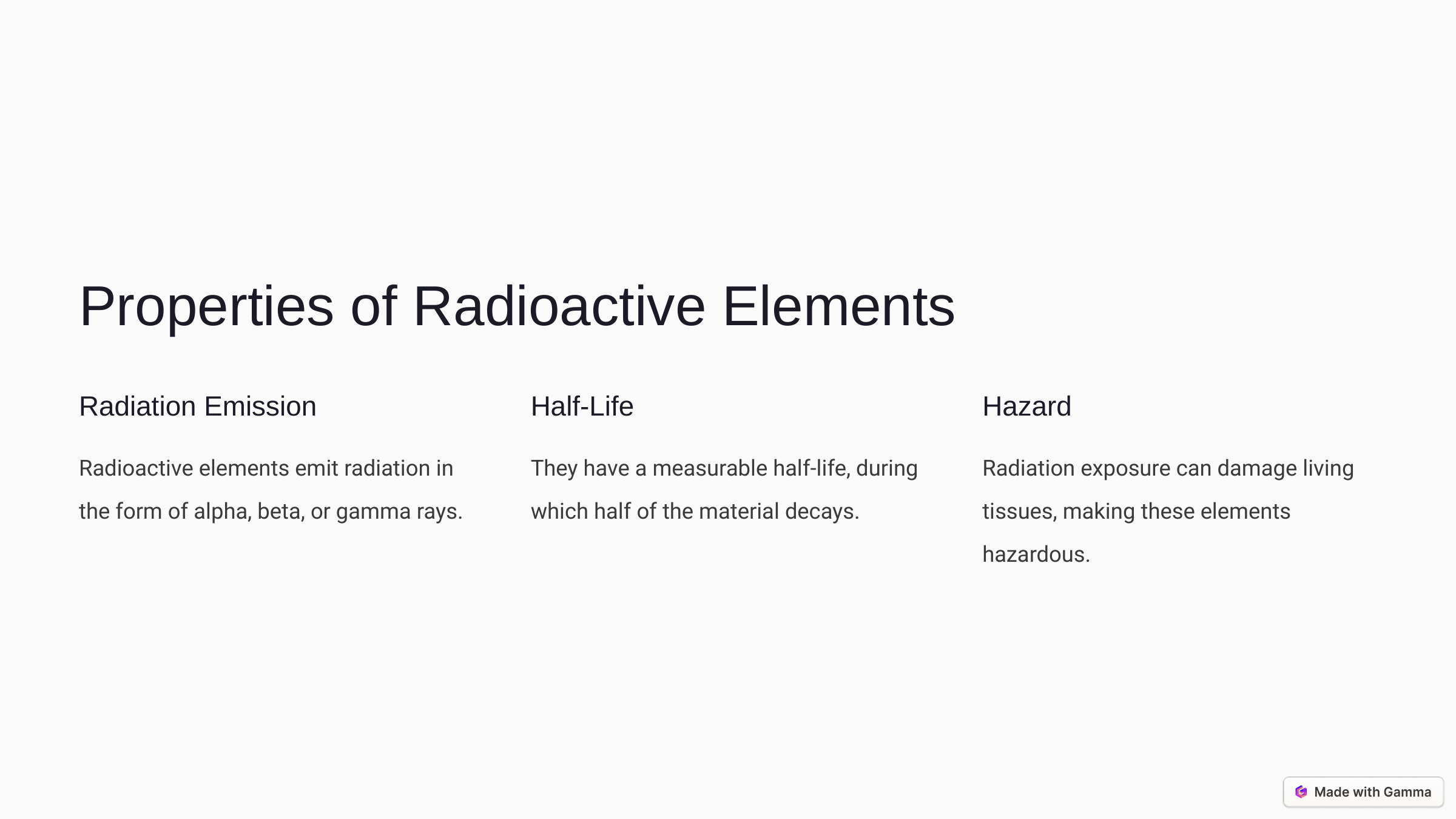

Properties of Radioactive Elements
Radiation Emission
Half-Life
Hazard
Radioactive elements emit radiation in the form of alpha, beta, or gamma rays.
They have a measurable half-life, during which half of the material decays.
Radiation exposure can damage living tissues, making these elements hazardous.